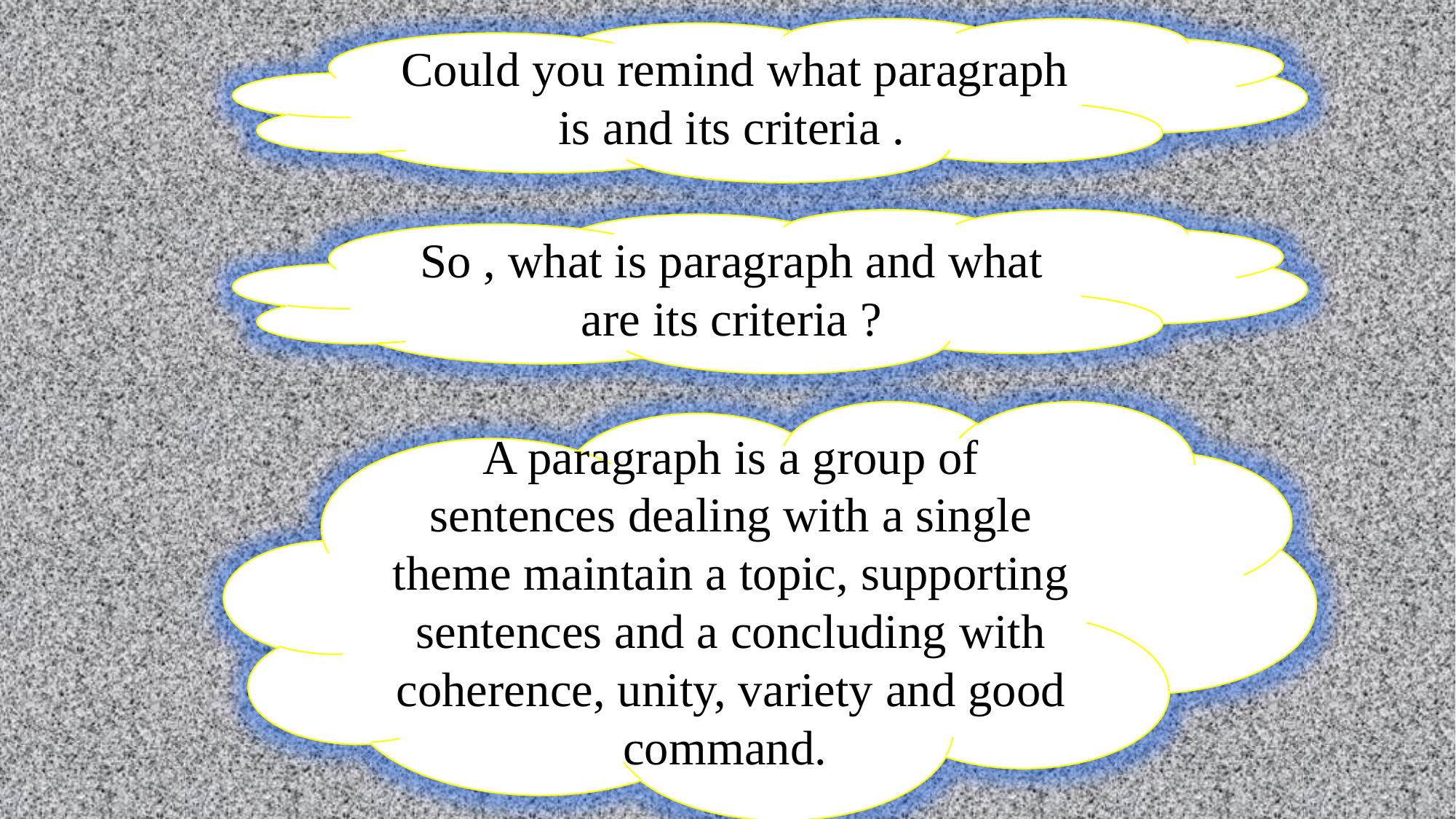

Could you remind what paragraph is and its criteria .
So , what is paragraph and what are its criteria ?
A paragraph is a group of sentences dealing with a single theme maintain a topic, supporting sentences and a concluding with coherence, unity, variety and good command.